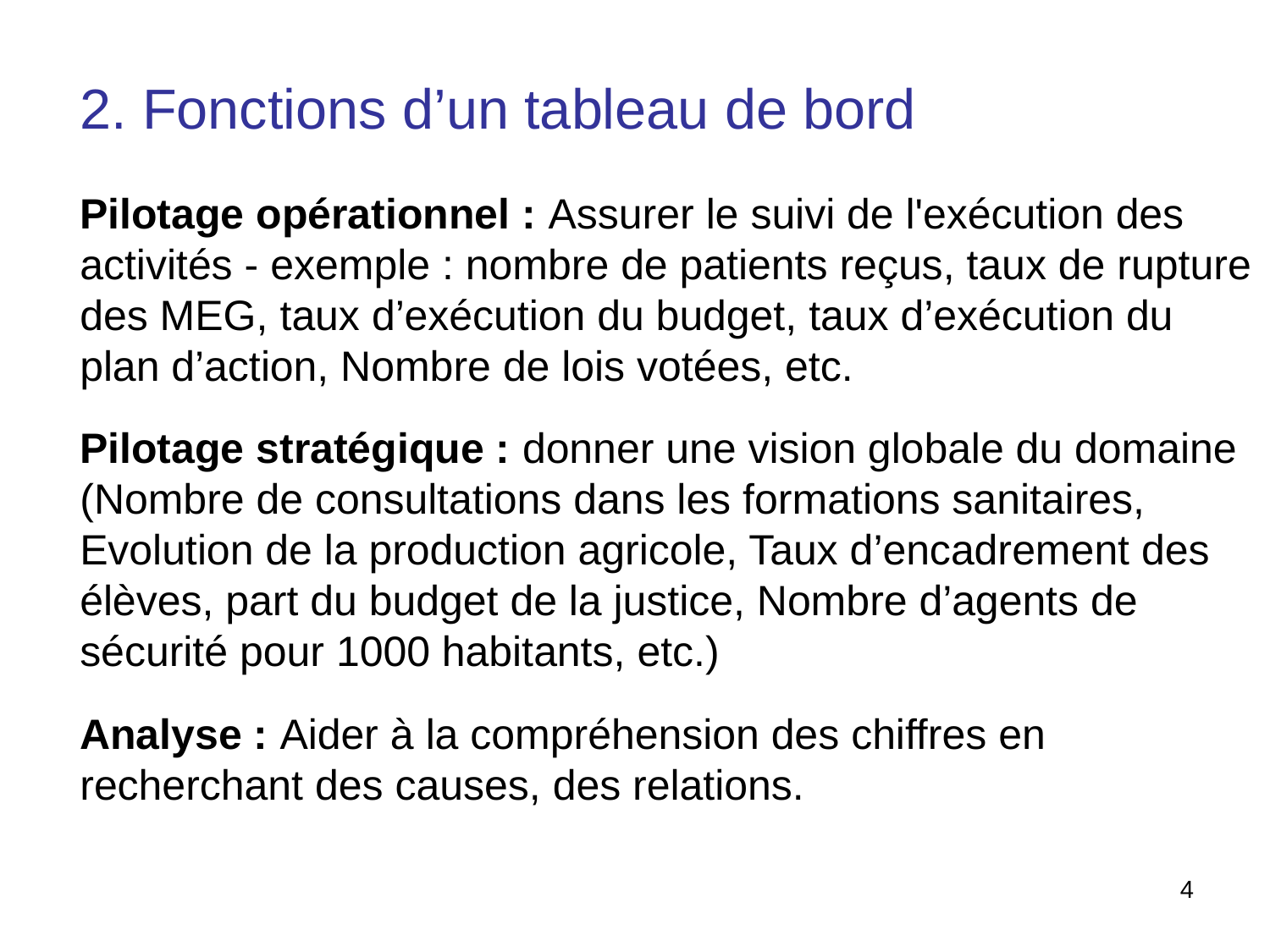

2. Fonctions d’un tableau de bord
Pilotage opérationnel : Assurer le suivi de l'exécution des activités - exemple : nombre de patients reçus, taux de rupture des MEG, taux d’exécution du budget, taux d’exécution du plan d’action, Nombre de lois votées, etc.
Pilotage stratégique : donner une vision globale du domaine (Nombre de consultations dans les formations sanitaires, Evolution de la production agricole, Taux d’encadrement des élèves, part du budget de la justice, Nombre d’agents de sécurité pour 1000 habitants, etc.)
Analyse : Aider à la compréhension des chiffres en recherchant des causes, des relations.
4